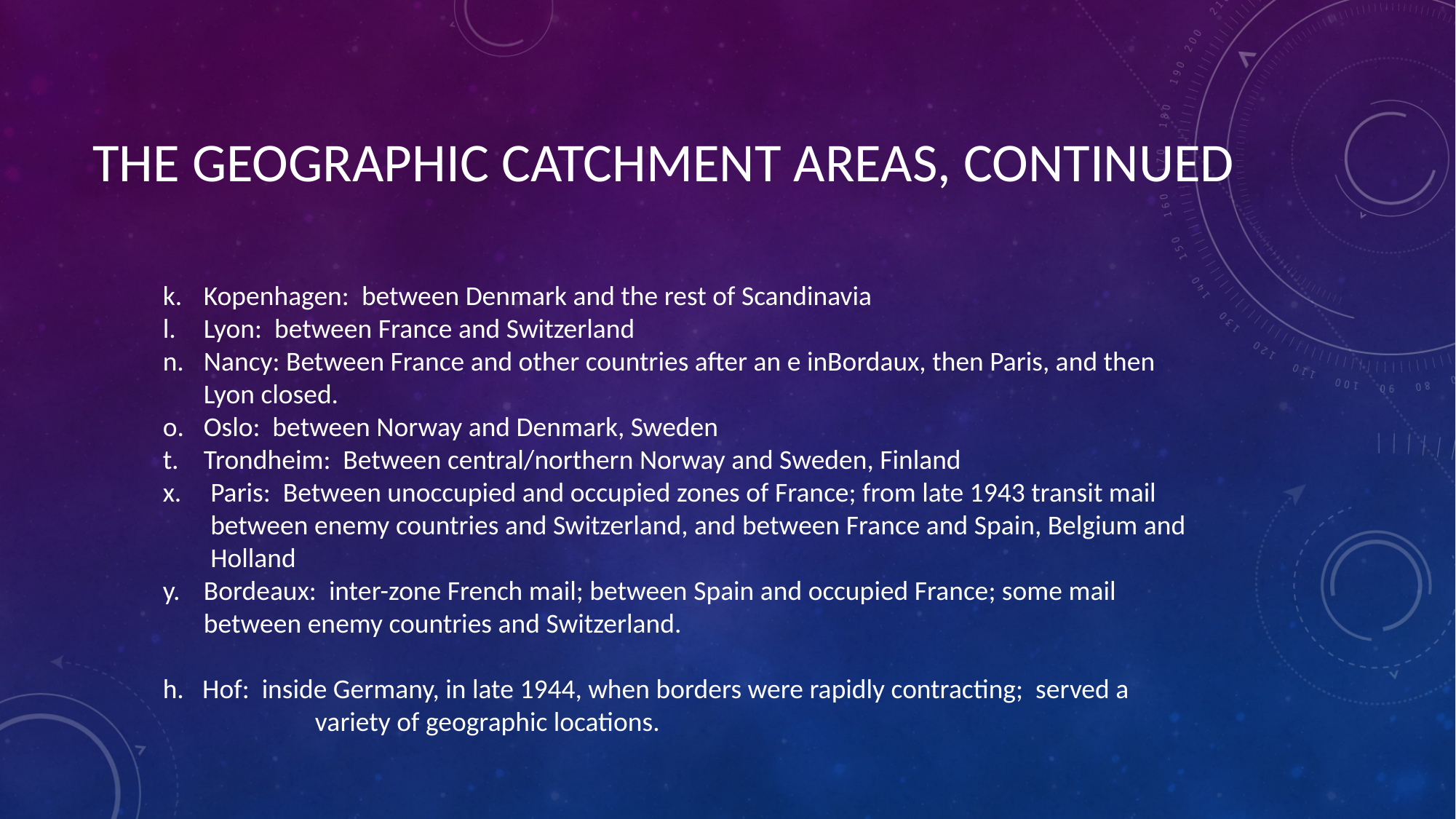

# The Geographic Catchment Areas, continued
Kopenhagen:  between Denmark and the rest of Scandinavia
Lyon:  between France and Switzerland
Nancy: Between France and other countries after an e inBordaux, then Paris, and then Lyon closed.
Oslo:  between Norway and Denmark, Sweden
Trondheim:  Between central/northern Norway and Sweden, Finland
Paris:  Between unoccupied and occupied zones of France; from late 1943 transit mail between enemy countries and Switzerland, and between France and Spain, Belgium and Holland
Bordeaux:  inter-zone French mail; between Spain and occupied France; some mail between enemy countries and Switzerland.

h.   Hof:  inside Germany, in late 1944, when borders were rapidly contracting;  served a 		       variety of geographic locations.